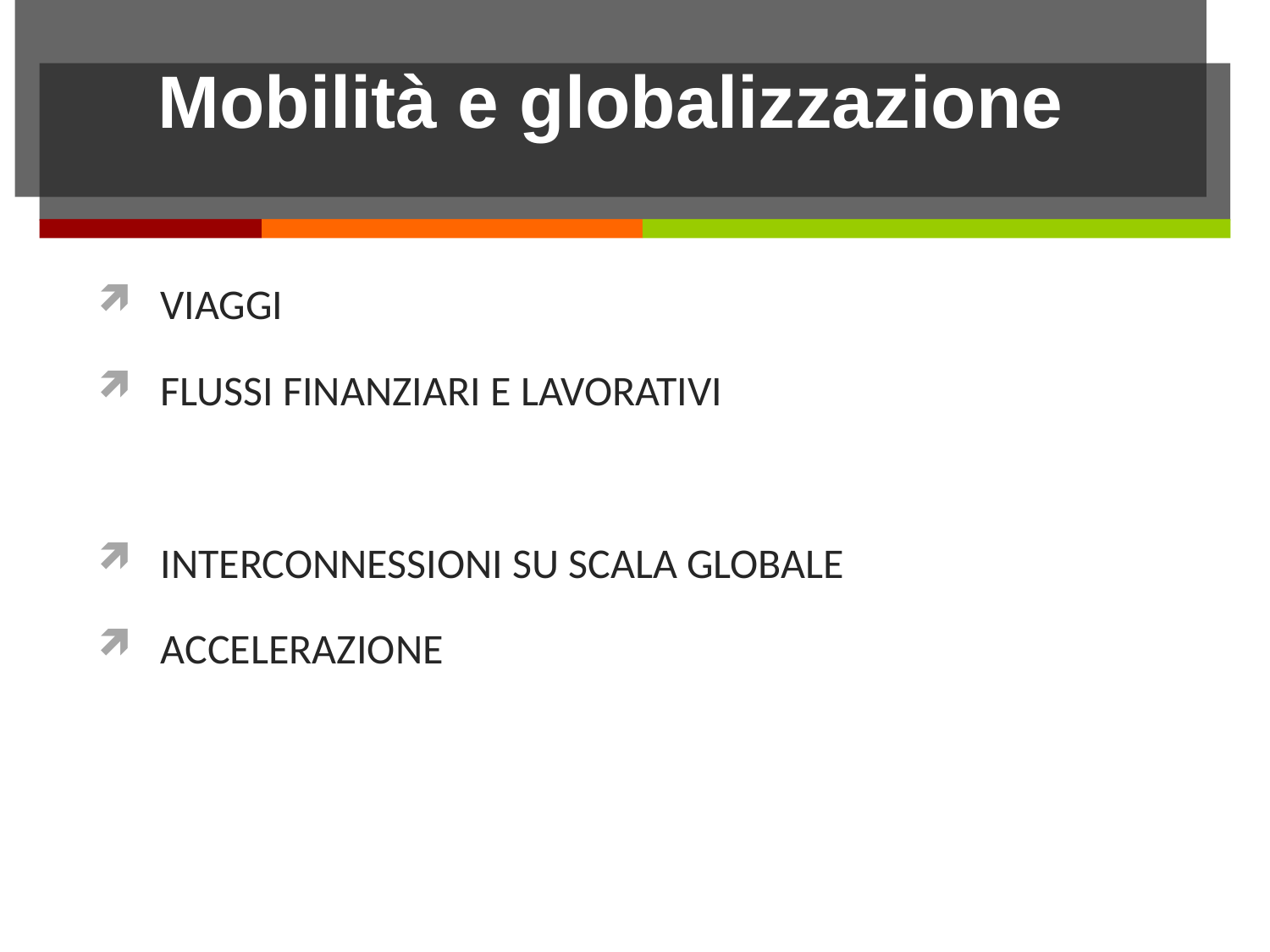

# Mobilità e globalizzazione
VIAGGI
FLUSSI FINANZIARI E LAVORATIVI

INTERCONNESSIONI SU SCALA GLOBALE
ACCELERAZIONE